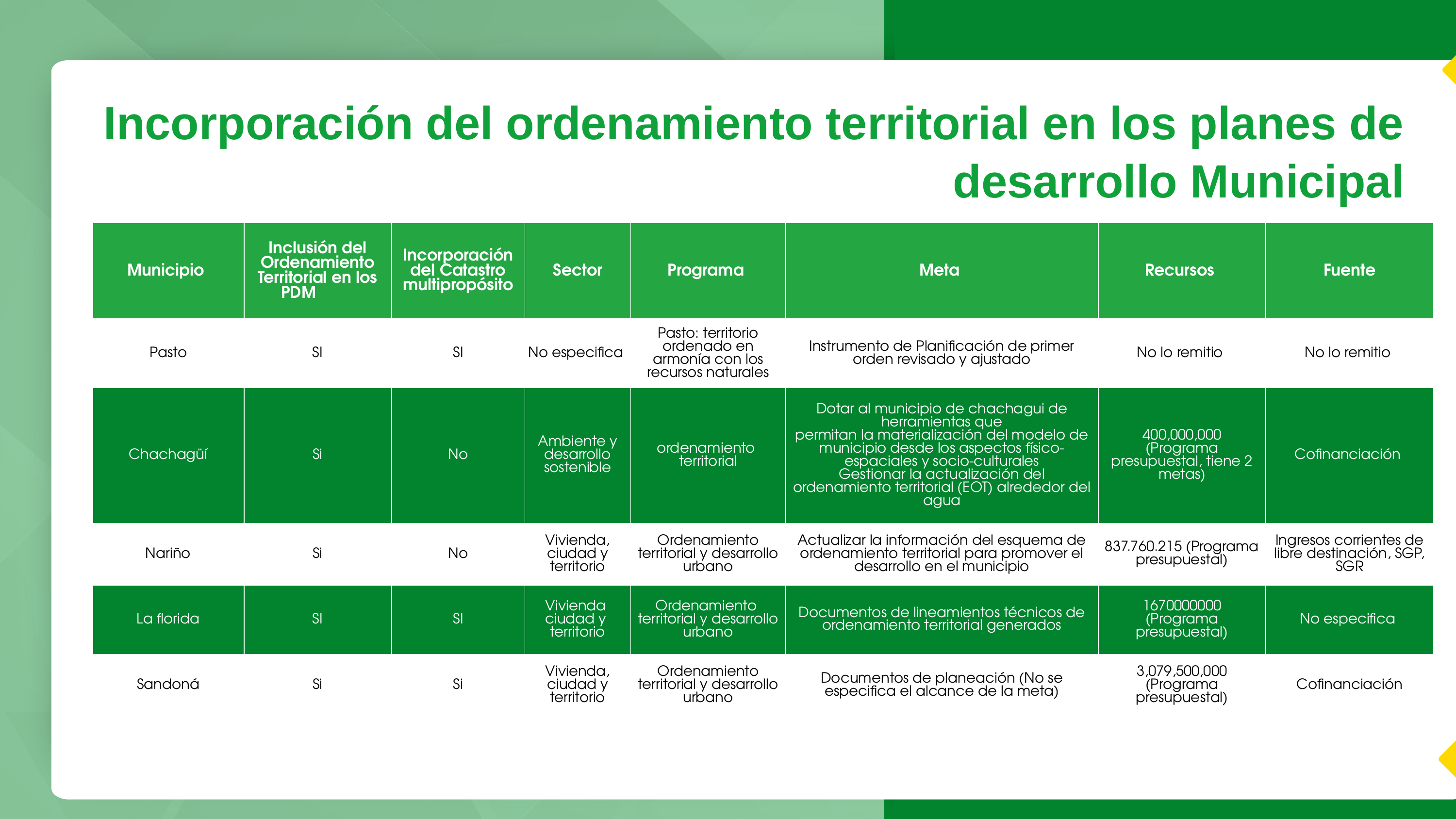

Incorporación del ordenamiento territorial en los planes de desarrollo Municipal

| Municipio | Inclusión del Ordenamiento Territorial en los PDM | Incorporación del Catastro multipropósito | Sector | Programa | Meta | Recursos | Fuente |
| --- | --- | --- | --- | --- | --- | --- | --- |
| Pasto | SI | SI | No especifica | Pasto: territorio ordenado en armonía con los recursos naturales | Instrumento de Planificación de primer orden revisado y ajustado | No lo remitio | No lo remitio |
| Chachagüí | Si | No | Ambiente y desarrollo sostenible | ordenamiento territorial | Dotar al municipio de chachagui de herramientas que permitan la materialización del modelo de municipio desde los aspectos físico-espaciales y socio-culturales Gestionar la actualización del ordenamiento territorial (EOT) alrededor del agua | 400,000,000 (Programa presupuestal, tiene 2 metas) | Cofinanciación |
| Nariño | Si | No | Vivienda, ciudad y territorio | Ordenamiento territorial y desarrollo urbano | Actualizar la información del esquema de ordenamiento territorial para promover el desarrollo en el municipio | 837.760.215 (Programa presupuestal) | Ingresos corrientes de libre destinación, SGP, SGR |
| La florida | SI | SI | Vivienda ciudad y territorio | Ordenamiento territorial y desarrollo urbano | Documentos de lineamientos técnicos de ordenamiento territorial generados | 1670000000 (Programa presupuestal) | No especifica |
| Sandoná | Si | Si | Vivienda, ciudad y territorio | Ordenamiento territorial y desarrollo urbano | Documentos de planeación (No se especifica el alcance de la meta) | 3,079,500,000 (Programa presupuestal) | Cofinanciación |